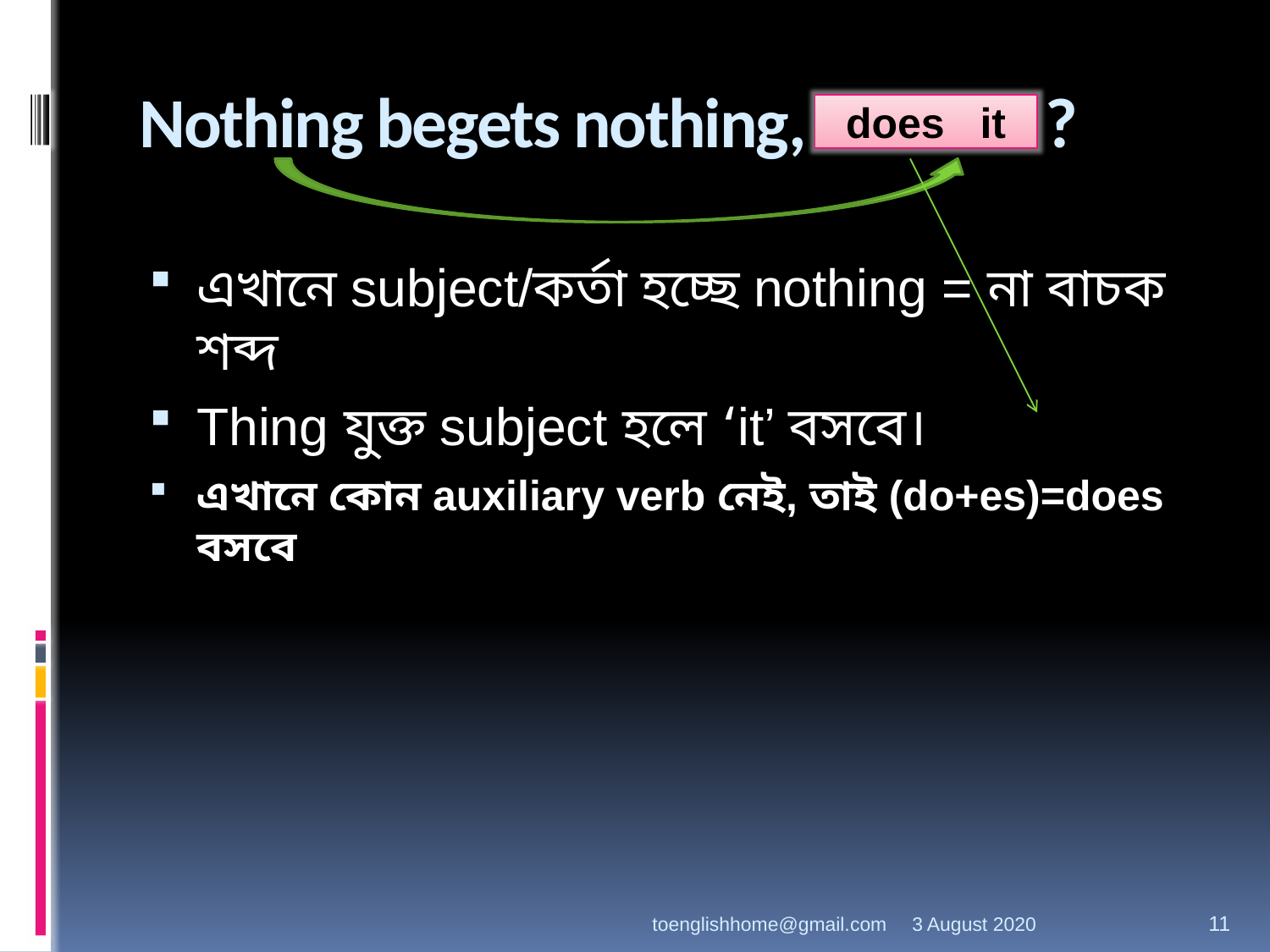

# Nothing begets nothing,                 ?
does   it

এখানে subject/কর্তা হচ্ছে nothing = না বাচক শব্দ
Thing যুক্ত subject হলে ‘it’ বসবে।
এখানে কোন auxiliary verb নেই, তাই (do+es)=does বসবে
toenglishhome@gmail.com
3 August 2020
11